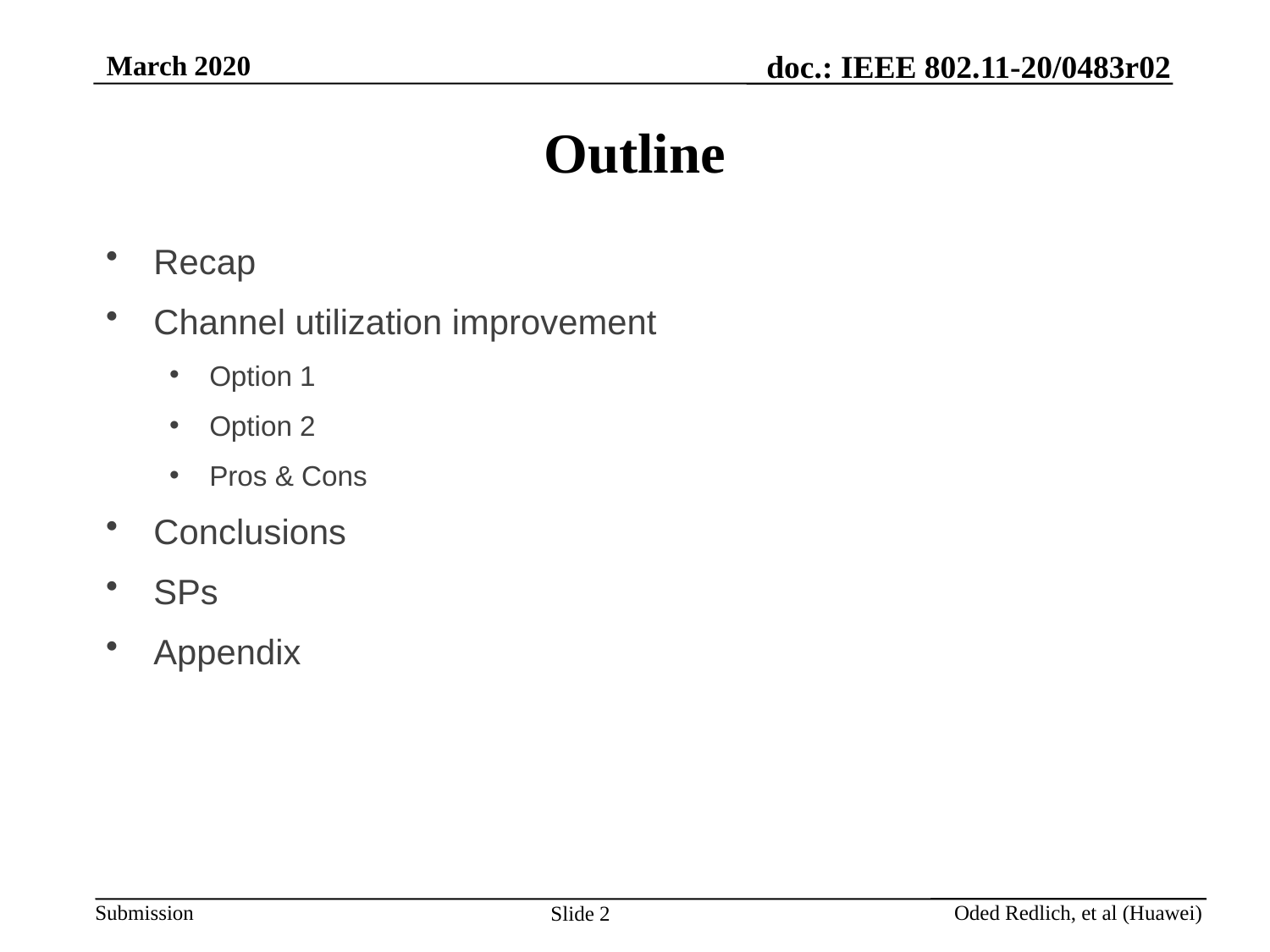

# Outline
Recap
Channel utilization improvement
Option 1
Option 2
Pros & Cons
Conclusions
SPs
Appendix